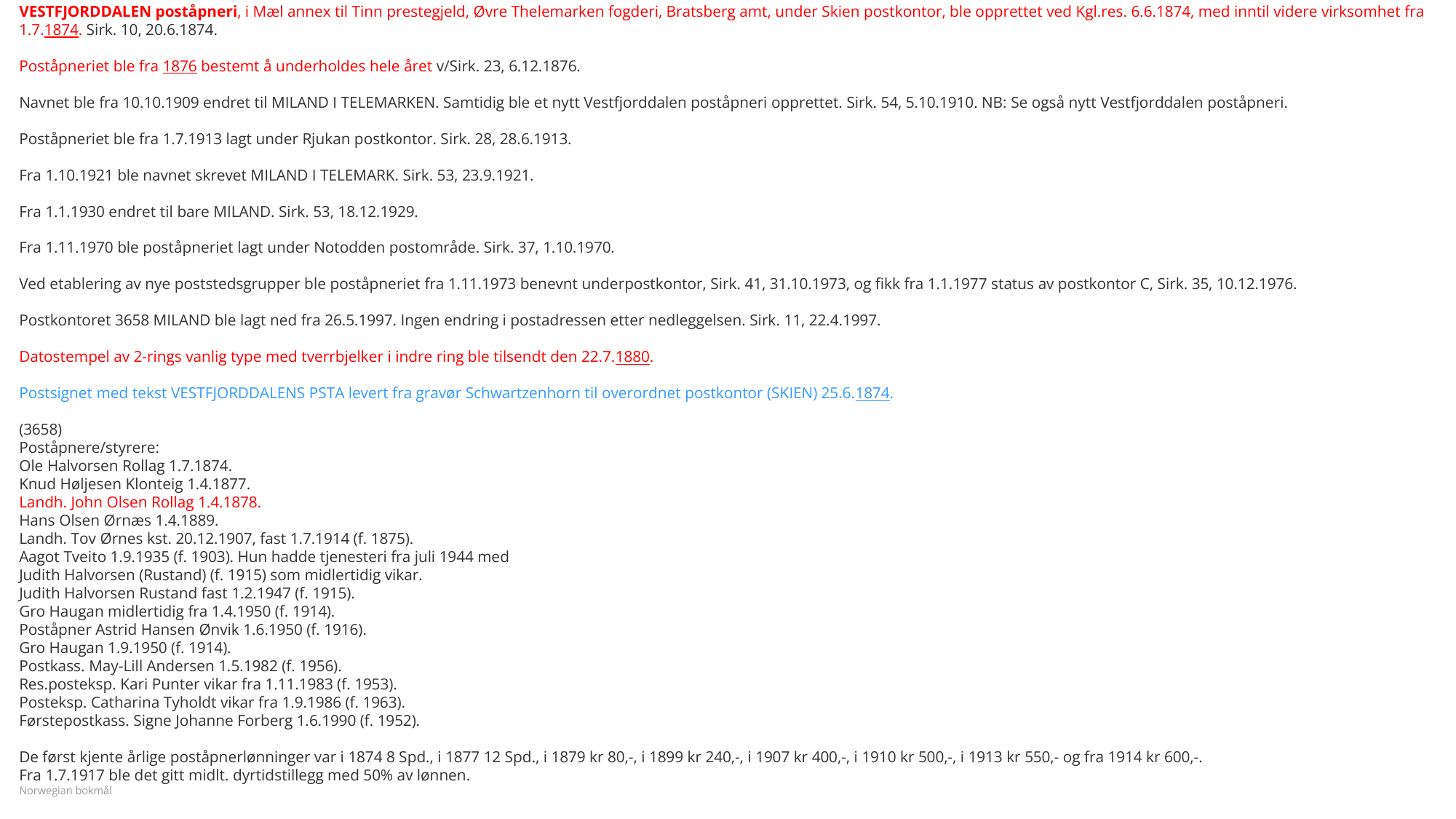

Type
Poståpneri
Norwegian bokmål
VESTFJORDDALEN poståpneri, i Mæl annex til Tinn prestegjeld, Øvre Thelemarken fogderi, Bratsberg amt, under Skien postkontor, ble opprettet ved Kgl.res. 6.6.1874, med inntil videre virksomhet fra 1.7.1874. Sirk. 10, 20.6.1874.
Poståpneriet ble fra 1876 bestemt å underholdes hele året v/Sirk. 23, 6.12.1876.
Navnet ble fra 10.10.1909 endret til MILAND I TELEMARKEN. Samtidig ble et nytt Vestfjorddalen poståpneri opprettet. Sirk. 54, 5.10.1910. NB: Se også nytt Vestfjorddalen poståpneri.
Poståpneriet ble fra 1.7.1913 lagt under Rjukan postkontor. Sirk. 28, 28.6.1913.
Fra 1.10.1921 ble navnet skrevet MILAND I TELEMARK. Sirk. 53, 23.9.1921.
Fra 1.1.1930 endret til bare MILAND. Sirk. 53, 18.12.1929.
Fra 1.11.1970 ble poståpneriet lagt under Notodden postområde. Sirk. 37, 1.10.1970.
Ved etablering av nye poststedsgrupper ble poståpneriet fra 1.11.1973 benevnt underpostkontor, Sirk. 41, 31.10.1973, og fikk fra 1.1.1977 status av postkontor C, Sirk. 35, 10.12.1976.
Postkontoret 3658 MILAND ble lagt ned fra 26.5.1997. Ingen endring i postadressen etter nedleggelsen. Sirk. 11, 22.4.1997.
Datostempel av 2-rings vanlig type med tverrbjelker i indre ring ble tilsendt den 22.7.1880.

Postsignet med tekst VESTFJORDDALENS PSTA levert fra gravør Schwartzenhorn til overordnet postkontor (SKIEN) 25.6.1874.
(3658)
Poståpnere/styrere:
Ole Halvorsen Rollag 1.7.1874.
Knud Høljesen Klonteig 1.4.1877.
Landh. John Olsen Rollag 1.4.1878.
Hans Olsen Ørnæs 1.4.1889.
Landh. Tov Ørnes kst. 20.12.1907, fast 1.7.1914 (f. 1875).
Aagot Tveito 1.9.1935 (f. 1903). Hun hadde tjenesteri fra juli 1944 med
Judith Halvorsen (Rustand) (f. 1915) som midlertidig vikar.
Judith Halvorsen Rustand fast 1.2.1947 (f. 1915).
Gro Haugan midlertidig fra 1.4.1950 (f. 1914).
Poståpner Astrid Hansen Ønvik 1.6.1950 (f. 1916).
Gro Haugan 1.9.1950 (f. 1914).
Postkass. May-Lill Andersen 1.5.1982 (f. 1956).
Res.posteksp. Kari Punter vikar fra 1.11.1983 (f. 1953).
Posteksp. Catharina Tyholdt vikar fra 1.9.1986 (f. 1963).
Førstepostkass. Signe Johanne Forberg 1.6.1990 (f. 1952).
De først kjente årlige poståpnerlønninger var i 1874 8 Spd., i 1877 12 Spd., i 1879 kr 80,-, i 1899 kr 240,-, i 1907 kr 400,-, i 1910 kr 500,-, i 1913 kr 550,- og fra 1914 kr 600,-.
Fra 1.7.1917 ble det gitt midlt. dyrtidstillegg med 50% av lønnen.
Norwegian bokmål

Name
3658 VESTFJORDDALEN
Norwegian bokmål

Alternative name
VESTFJORDDALEN
Norwegian bokmål

Establishment
06/06/1874Tinn (Kommune) [no], ,

Code
3658